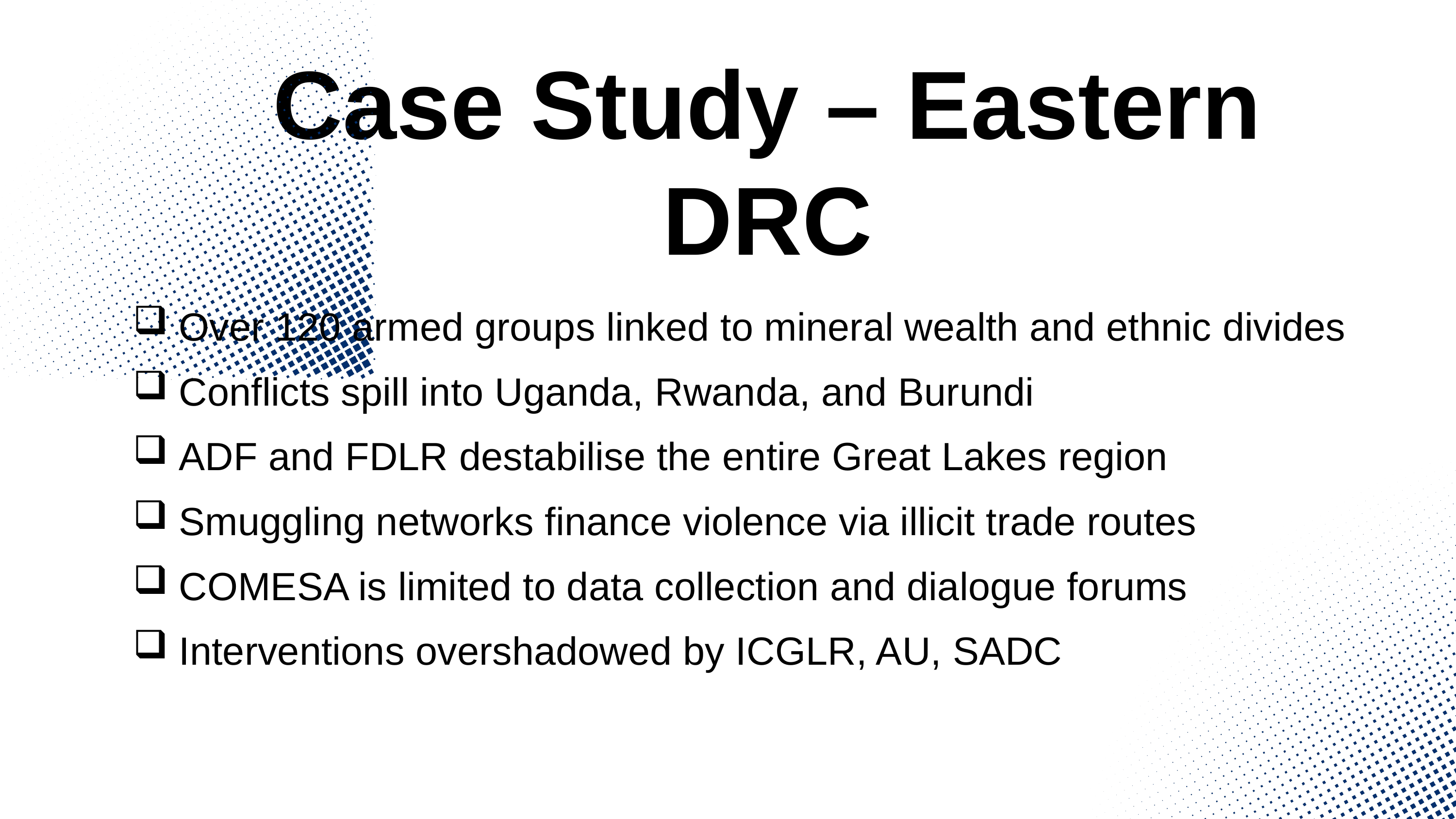

Case Study – Eastern DRC

Over 120 armed groups linked to mineral wealth and ethnic divides
Conflicts spill into Uganda, Rwanda, and Burundi
ADF and FDLR destabilise the entire Great Lakes region
Smuggling networks finance violence via illicit trade routes
COMESA is limited to data collection and dialogue forums
Interventions overshadowed by ICGLR, AU, SADC